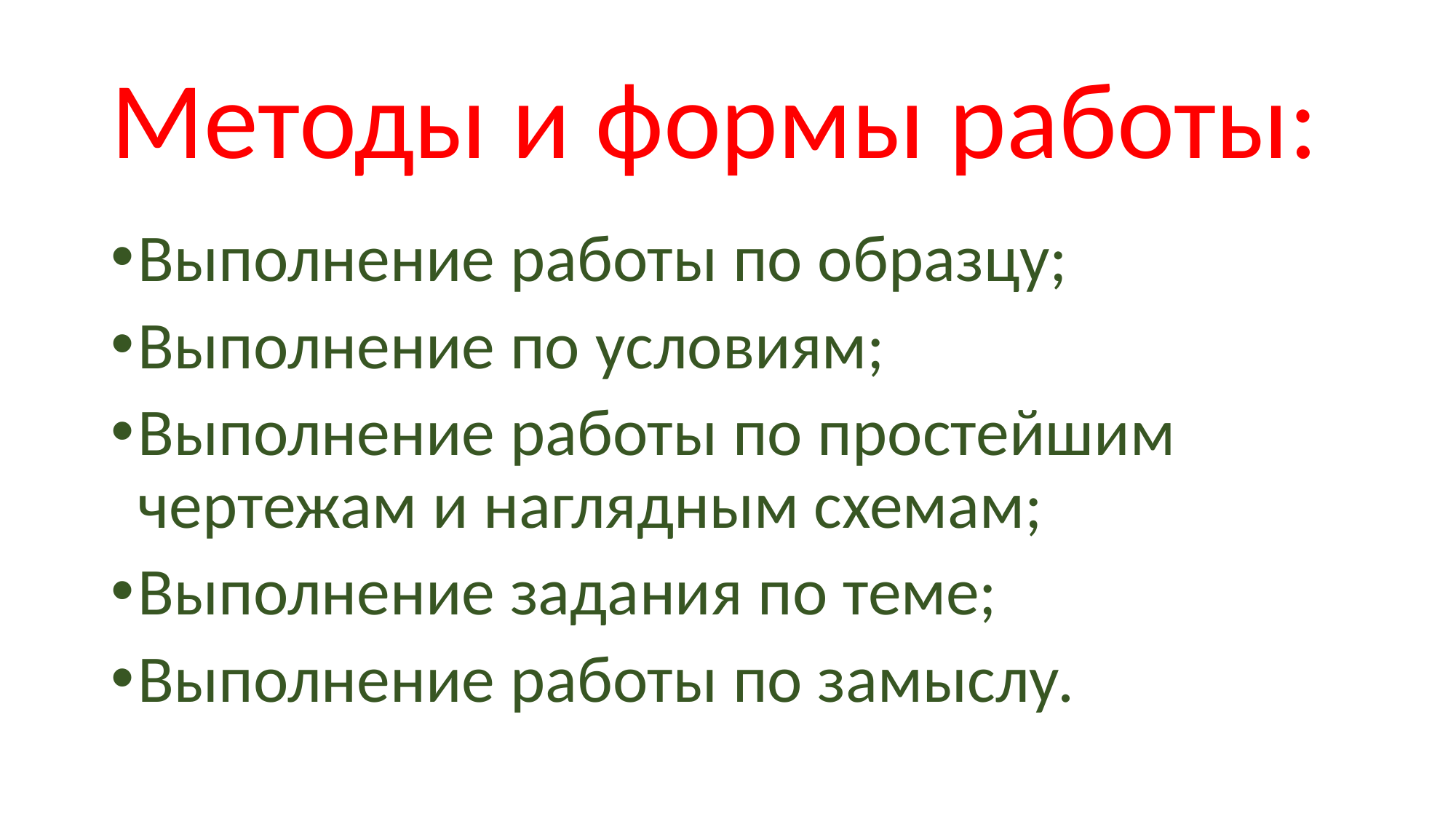

# Методы и формы работы:
Выполнение работы по образцу;
Выполнение по условиям;
Выполнение работы по простейшим чертежам и наглядным схемам;
Выполнение задания по теме;
Выполнение работы по замыслу.